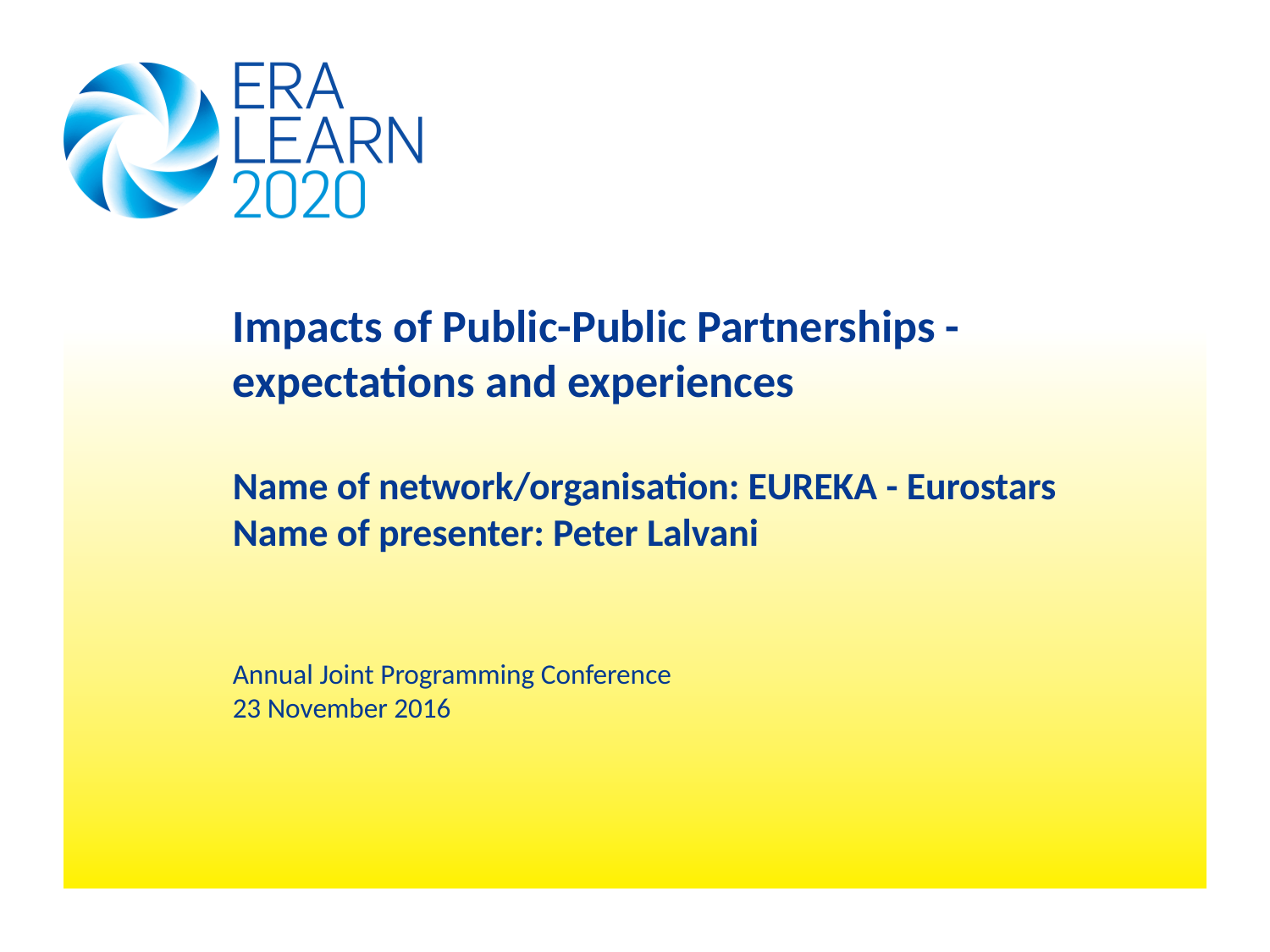

# Impacts of Public-Public Partnerships - expectations and experiences Name of network/organisation: EUREKA - Eurostars Name of presenter: Peter Lalvani
Annual Joint Programming Conference
23 November 2016